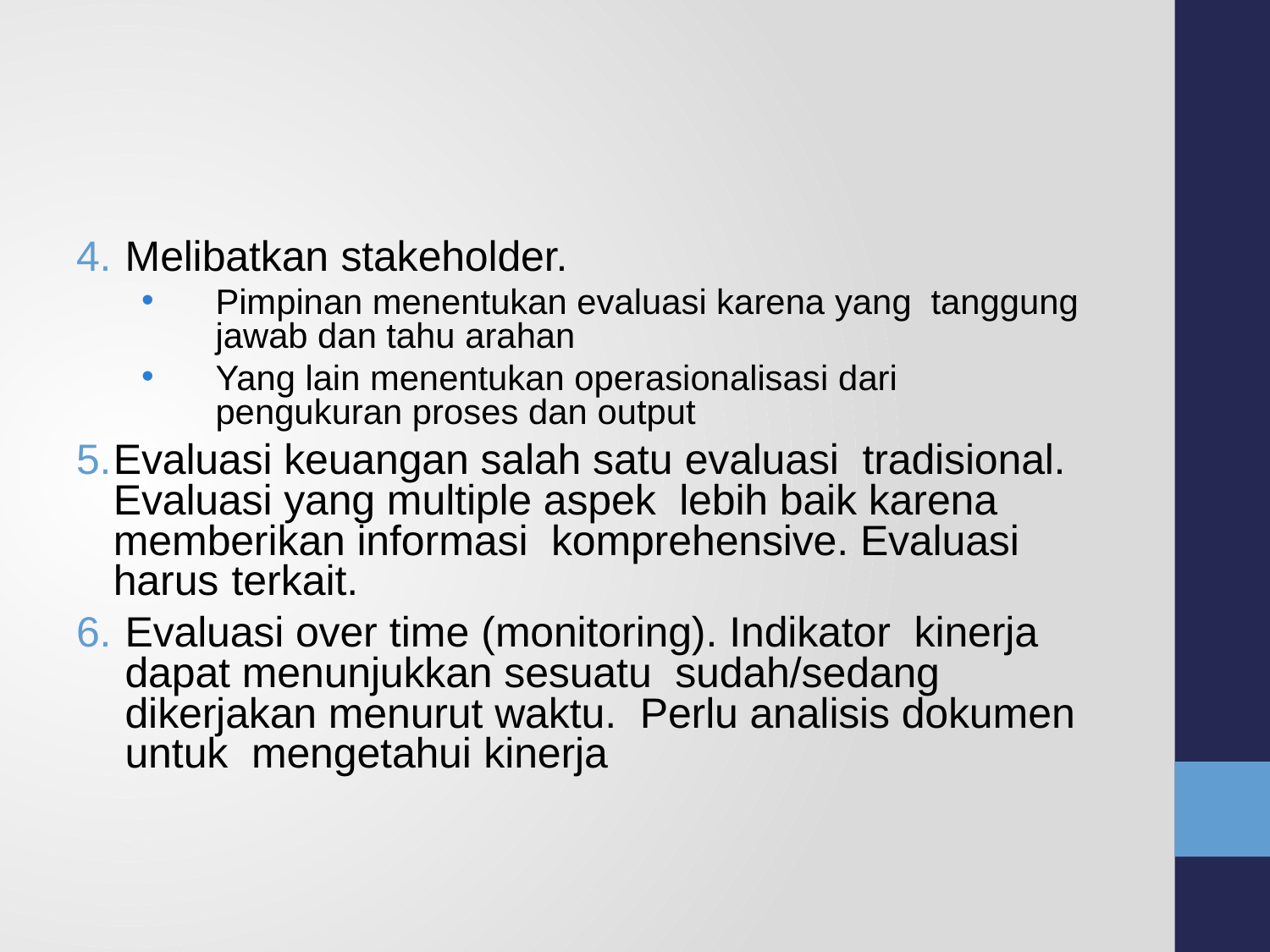

#
Melibatkan stakeholder.
Pimpinan menentukan evaluasi karena yang  tanggung jawab dan tahu arahan
Yang lain menentukan operasionalisasi dari  pengukuran proses dan output
Evaluasi keuangan salah satu evaluasi  tradisional. Evaluasi yang multiple aspek  lebih baik karena memberikan informasi  komprehensive. Evaluasi harus terkait.
Evaluasi over time (monitoring). Indikator  kinerja dapat menunjukkan sesuatu  sudah/sedang dikerjakan menurut waktu.  Perlu analisis dokumen untuk  mengetahui kinerja